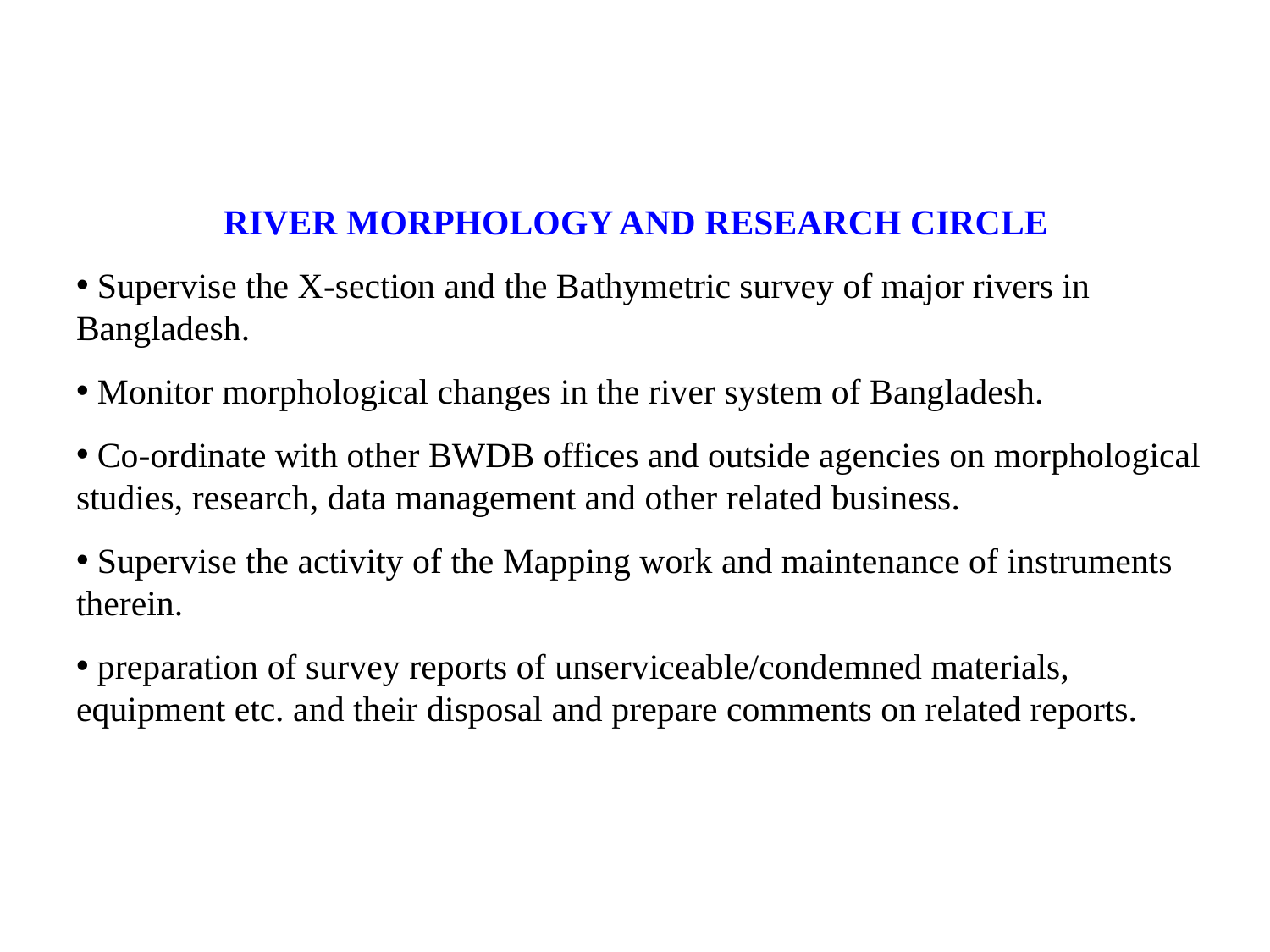

RIVER MORPHOLOGY AND RESEARCH CIRCLE
 Supervise the X-section and the Bathymetric survey of major rivers in Bangladesh.
 Monitor morphological changes in the river system of Bangladesh.
 Co-ordinate with other BWDB offices and outside agencies on morphological studies, research, data management and other related business.
 Supervise the activity of the Mapping work and maintenance of instruments therein.
 preparation of survey reports of unserviceable/condemned materials, equipment etc. and their disposal and prepare comments on related reports.